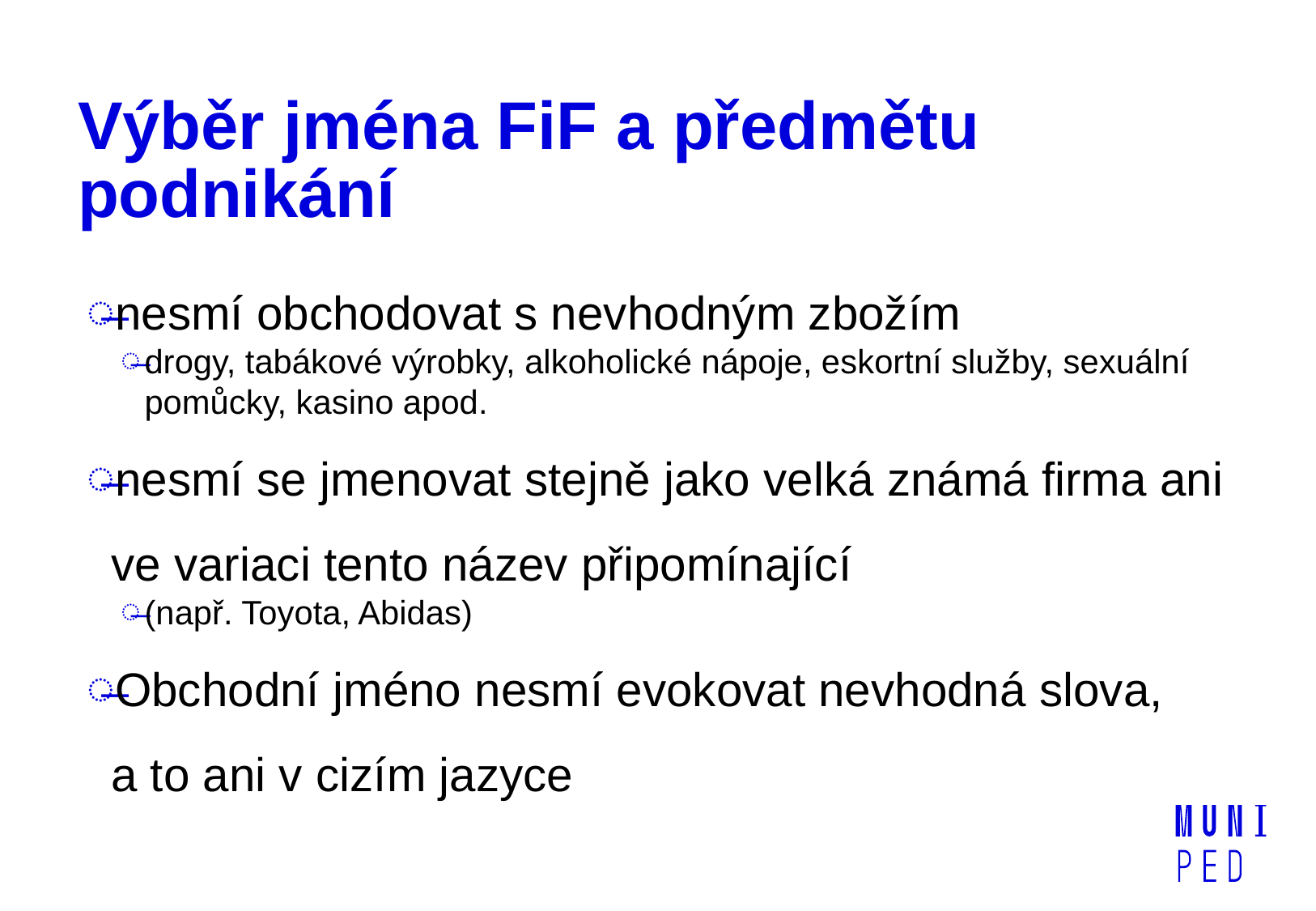

# Výběr jména FiF a předmětu podnikání
nesmí obchodovat s nevhodným zbožím
drogy, tabákové výrobky, alkoholické nápoje, eskortní služby, sexuální pomůcky, kasino apod.
nesmí se jmenovat stejně jako velká známá firma ani ve variaci tento název připomínající
(např. Toyota, Abidas)
Obchodní jméno nesmí evokovat nevhodná slova, a to ani v cizím jazyce